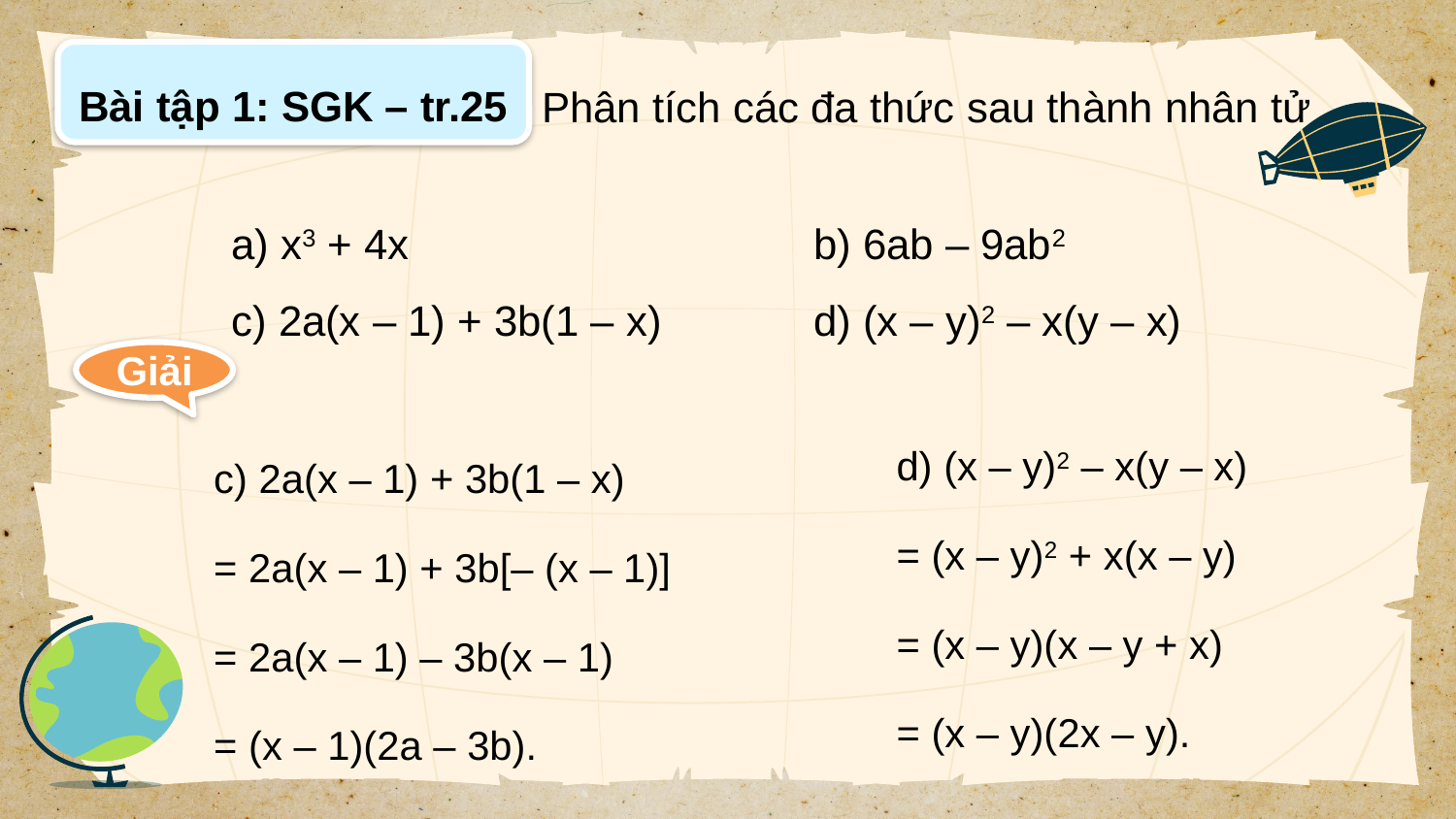

Bài tập 1: SGK – tr.25
Phân tích các đa thức sau thành nhân tử
a) x3 + 4x 			b) 6ab – 9ab2
c) 2a(x – 1) + 3b(1 – x)		d) (x – y)2 – x(y – x)
Giải
d) (x – y)2 – x(y – x)
= (x – y)2 + x(x – y)
= (x – y)(x – y + x)
= (x – y)(2x – y).
c) 2a(x – 1) + 3b(1 – x)
= 2a(x – 1) + 3b[– (x – 1)]
= 2a(x – 1) – 3b(x – 1)
= (x – 1)(2a – 3b).